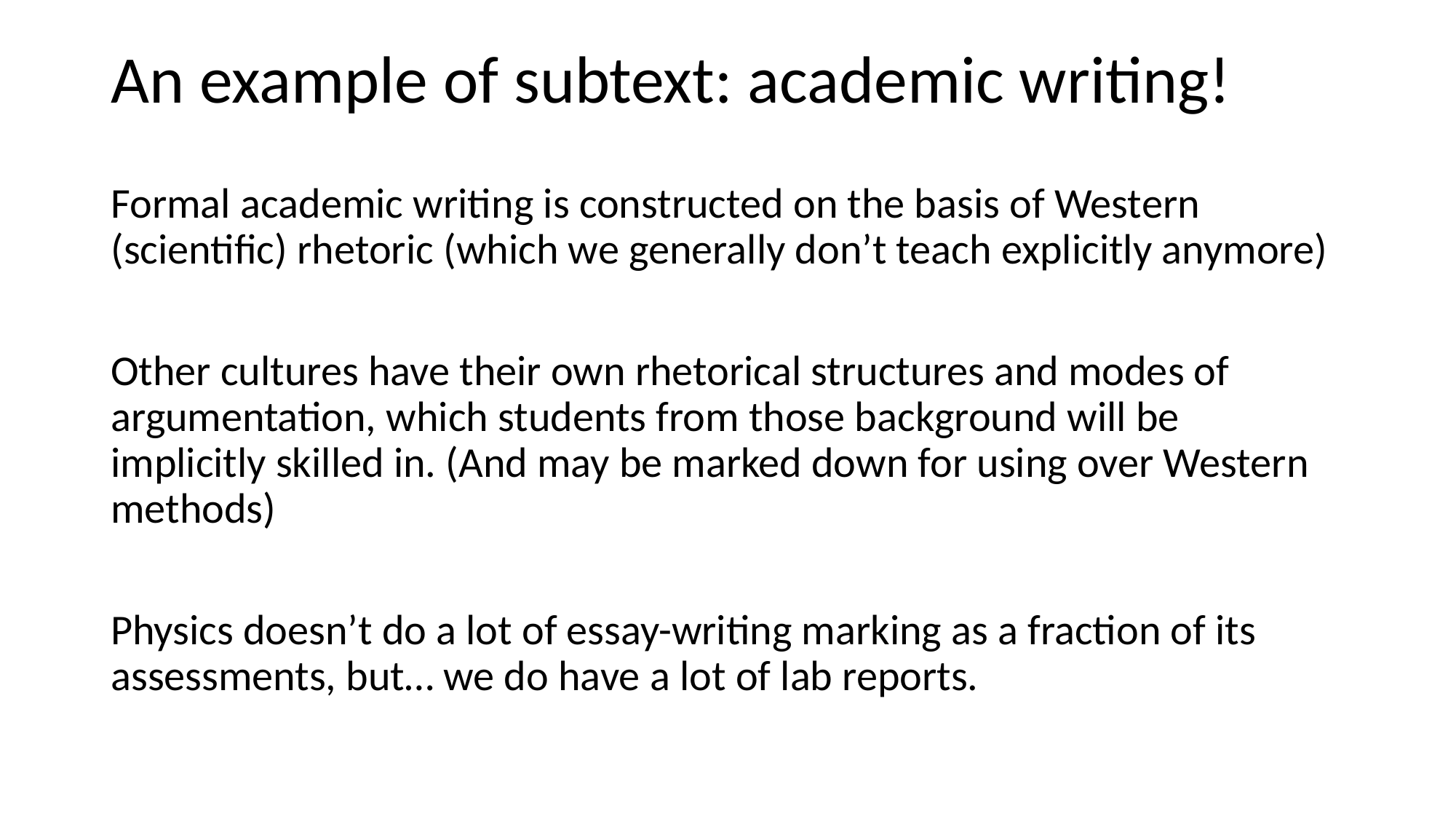

# An example of subtext: academic writing!
Formal academic writing is constructed on the basis of Western (scientific) rhetoric (which we generally don’t teach explicitly anymore)

Other cultures have their own rhetorical structures and modes of argumentation, which students from those background will be implicitly skilled in. (And may be marked down for using over Western methods)

Physics doesn’t do a lot of essay-writing marking as a fraction of its assessments, but… we do have a lot of lab reports.